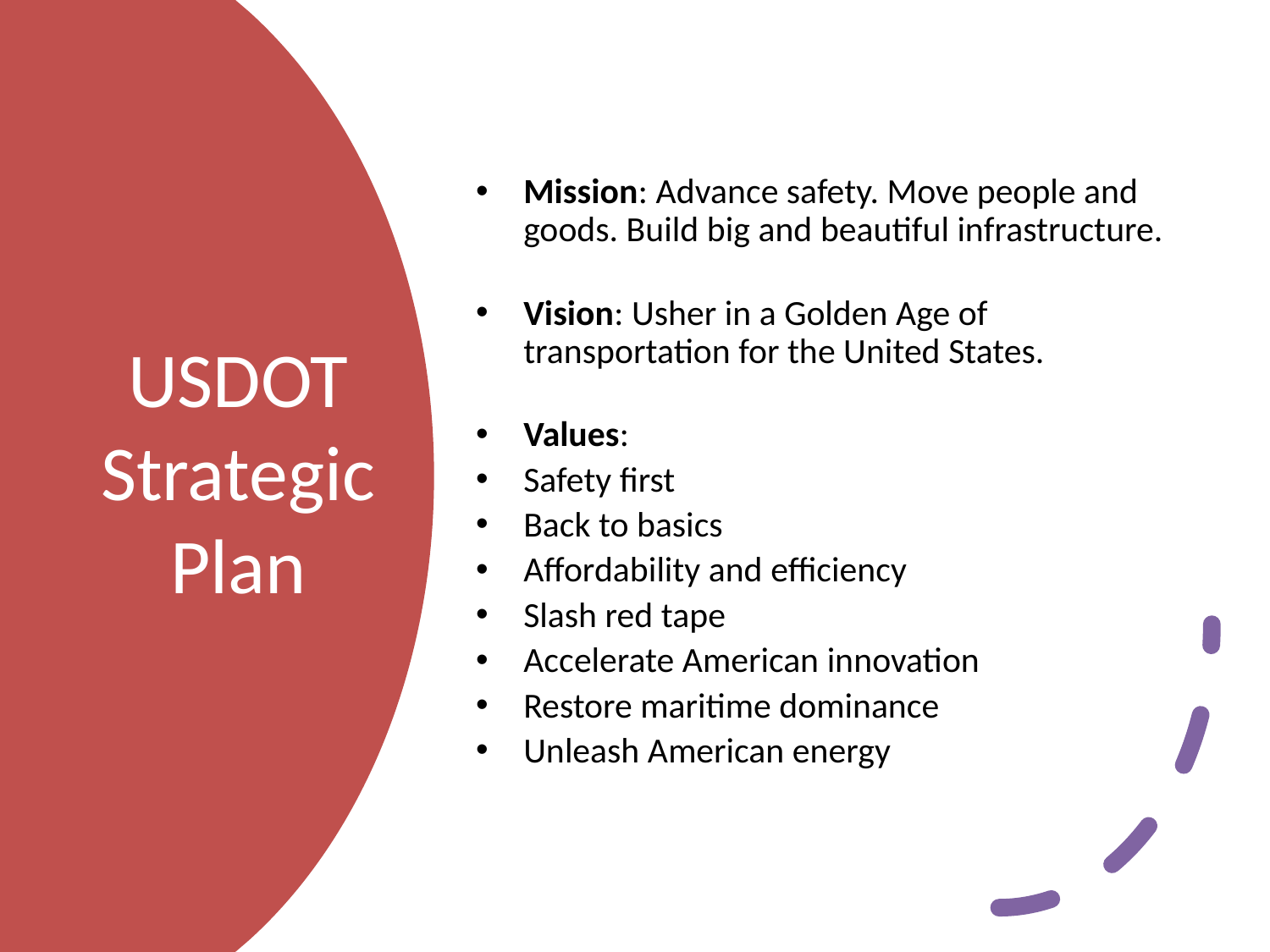

Mission: Advance safety. Move people and goods. Build big and beautiful infrastructure.
Vision: Usher in a Golden Age of transportation for the United States.
Values:
Safety first
Back to basics
Affordability and efficiency
Slash red tape
Accelerate American innovation
Restore maritime dominance
Unleash American energy

# USDOT Strategic Plan